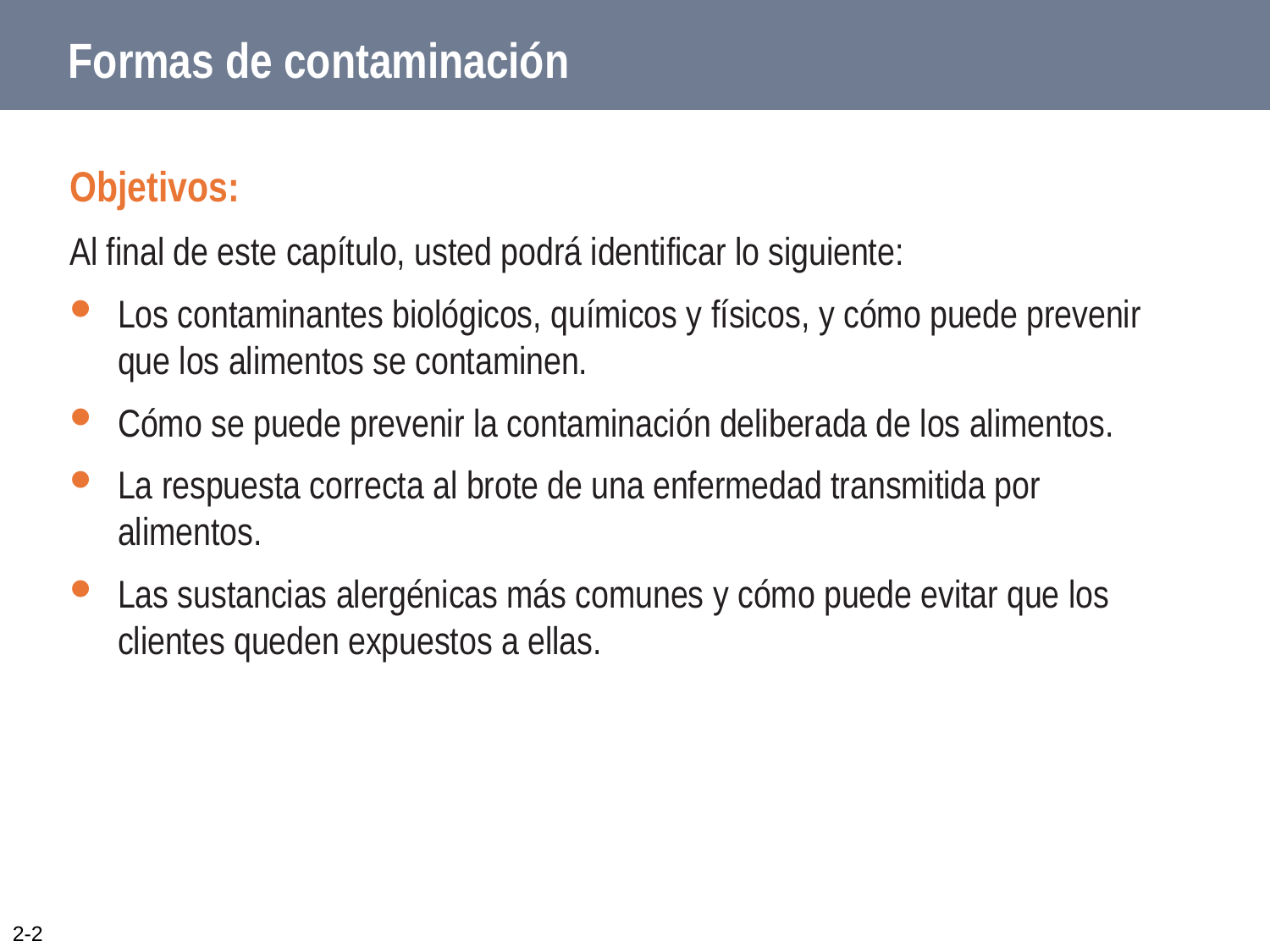

# Formas de contaminación
Objetivos:
Al final de este capítulo, usted podrá identificar lo siguiente:
Los contaminantes biológicos, químicos y físicos, y cómo puede prevenir que los alimentos se contaminen.
Cómo se puede prevenir la contaminación deliberada de los alimentos.
La respuesta correcta al brote de una enfermedad transmitida por alimentos.
Las sustancias alergénicas más comunes y cómo puede evitar que los clientes queden expuestos a ellas.
2-2